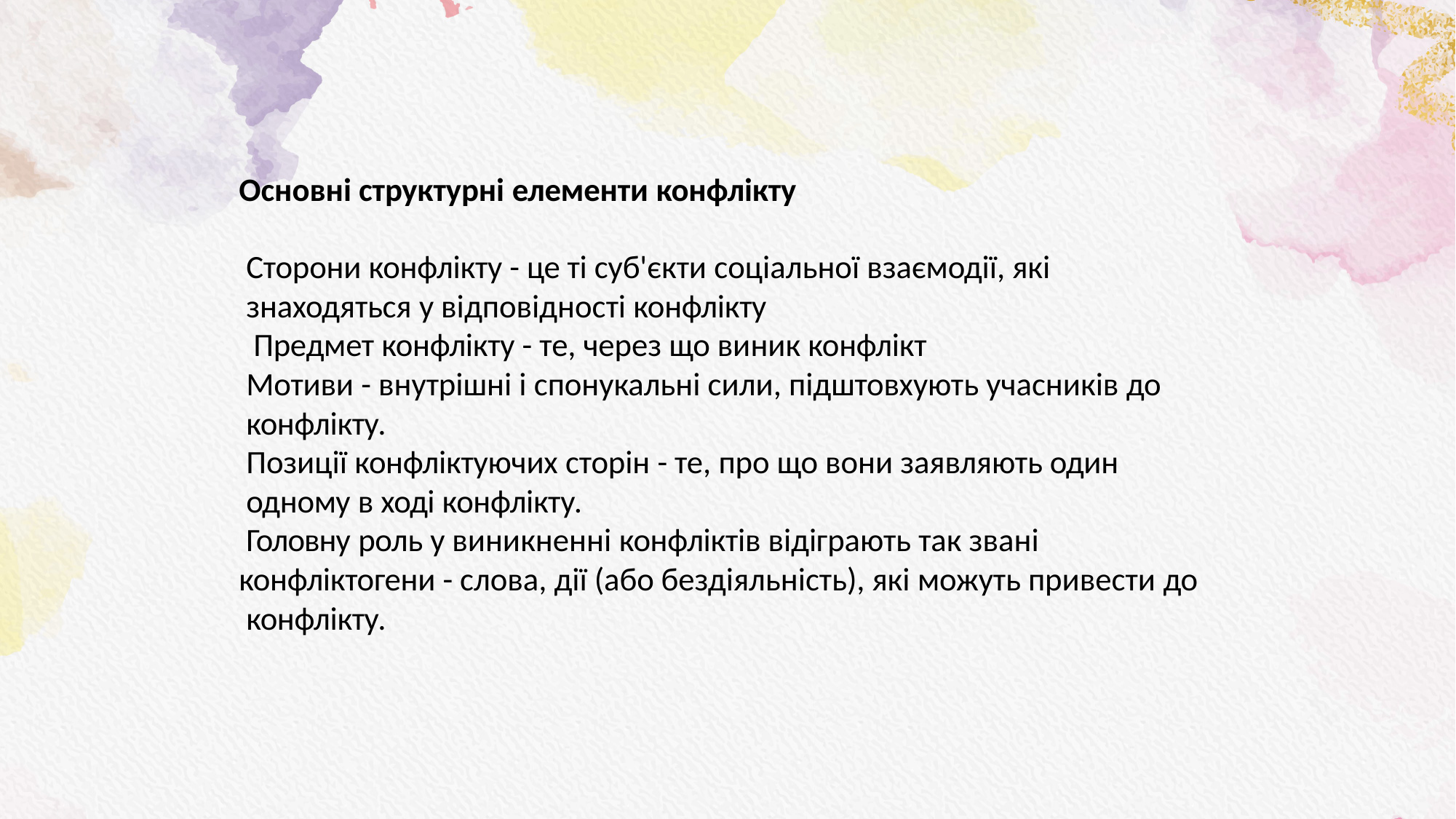

Основні структурні елементи конфлікту

Сторони конфлікту - це ті суб'єкти соціальної взаємодії, які  знаходяться у відповідності конфлікту
Предмет конфлікту - те, через що виник конфлікт
Мотиви - внутрішні і спонукальні сили, підштовхують учасників до  конфлікту.
Позиції конфліктуючих сторін - те, про що вони заявляють один  одному в ході конфлікту.
Головну роль у виникненні конфліктів відіграють так звані  конфліктогени - слова, дії (або бездіяльність), які можуть привести до  конфлікту.